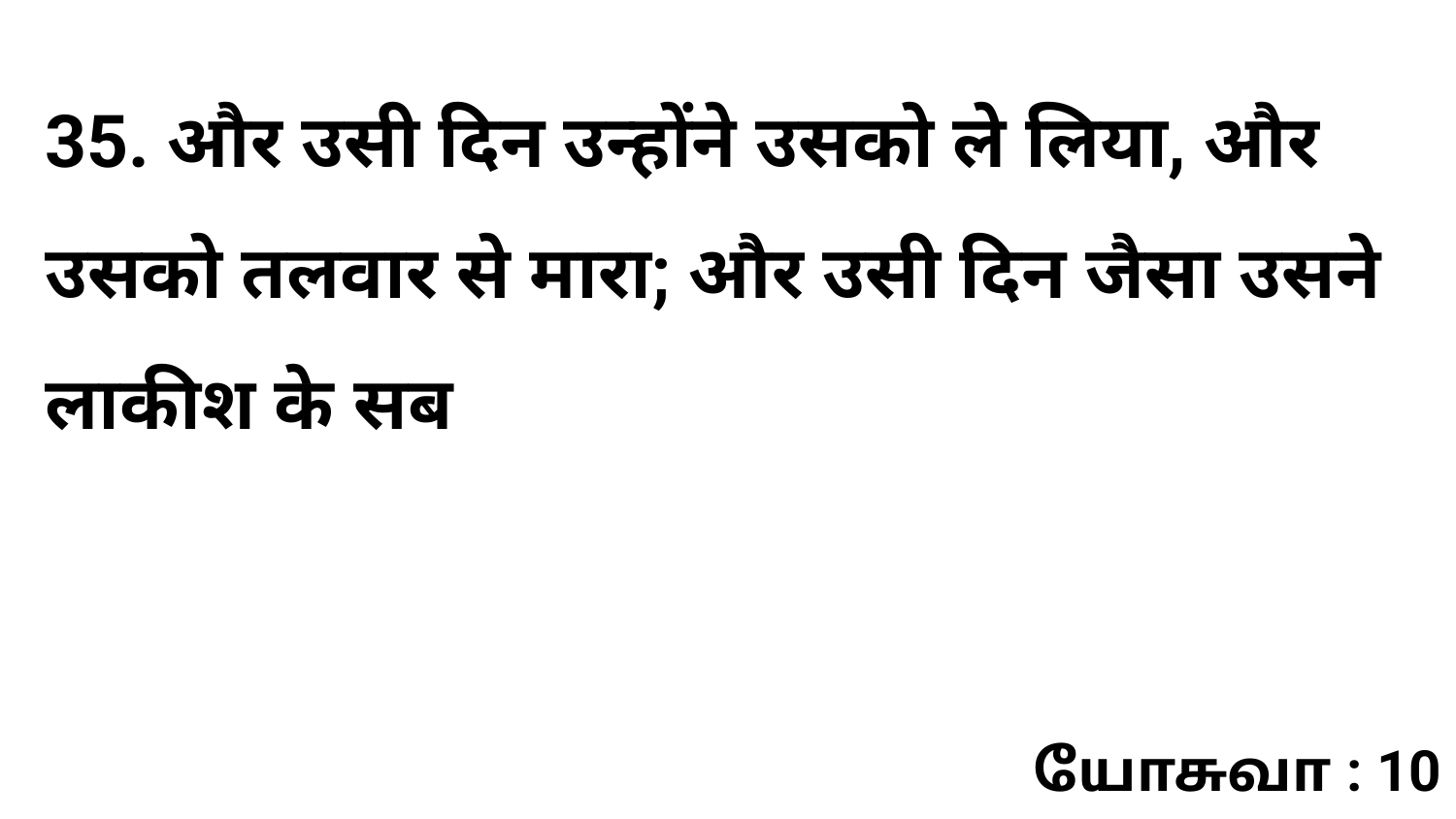

35. और उसी दिन उन्होंने उसको ले लिया, और उसको तलवार से मारा; और उसी दिन जैसा उसने लाकीश के सब
யோசுவா : 10